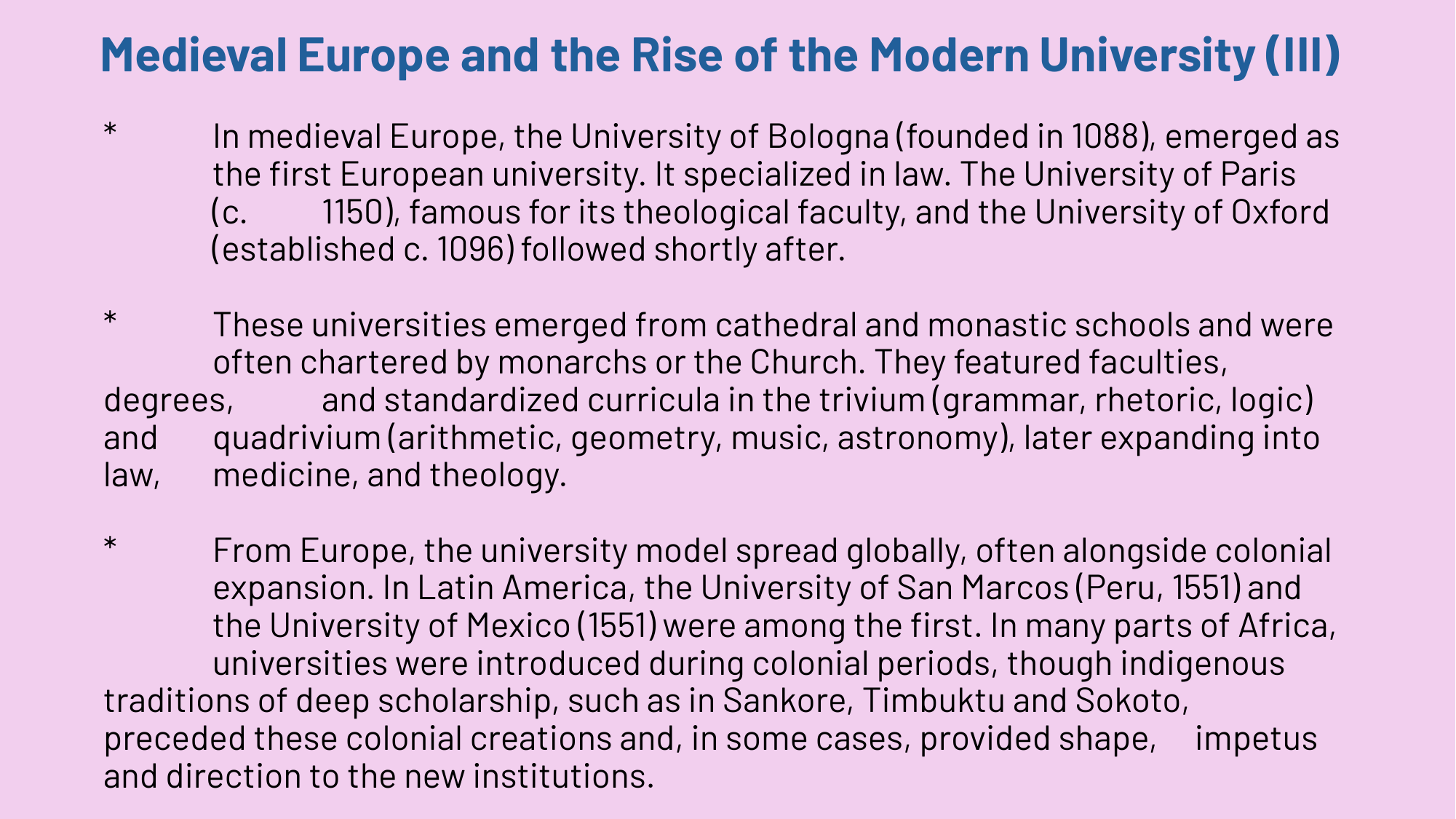

Medieval Europe and the Rise of the Modern University (III)
# *	In medieval Europe, the University of Bologna (founded in 1088), emerged as 	the first European university. It specialized in law. The University of Paris 	(c. 	1150), famous for its theological faculty, and the University of Oxford 	(established c. 1096) followed shortly after. *	These universities emerged from cathedral and monastic schools and were 	often chartered by monarchs or the Church. They featured faculties, degrees, 	and standardized curricula in the trivium (grammar, rhetoric, logic) and 	quadrivium (arithmetic, geometry, music, astronomy), later expanding into law, 	medicine, and theology. *	From Europe, the university model spread globally, often alongside colonial 	expansion. In Latin America, the University of San Marcos (Peru, 1551) and 	the University of Mexico (1551) were among the first. In many parts of Africa, 	universities were introduced during colonial periods, though indigenous 	traditions of deep scholarship, such as in Sankore, Timbuktu and Sokoto, 	preceded these colonial creations and, in some cases, provided shape, 	impetus and direction to the new institutions.